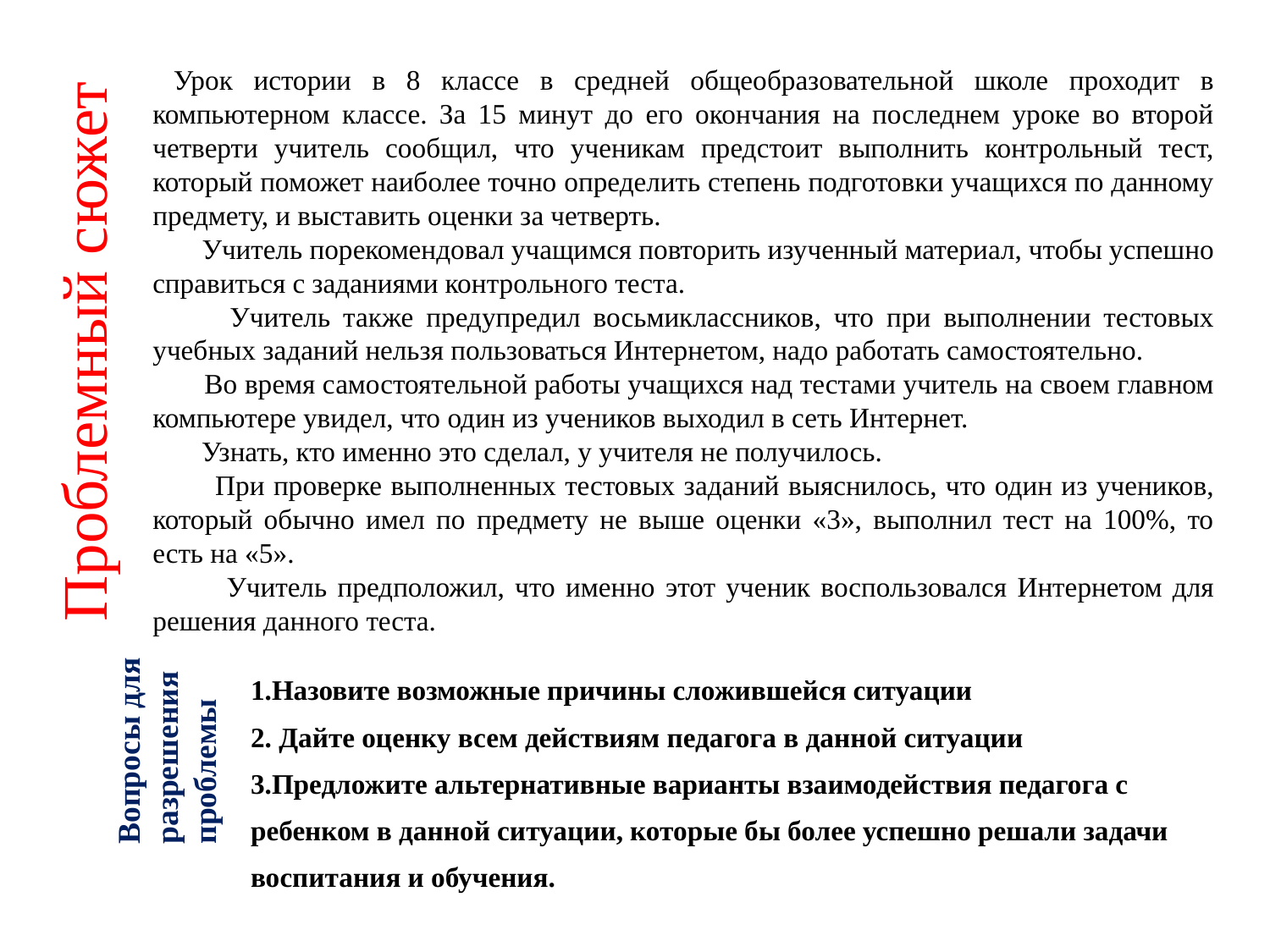

Проблемный сюжет
 Урок истории в 8 классе в средней общеобразовательной школе проходит в компьютерном классе. За 15 минут до его окончания на последнем уроке во второй четверти учитель сообщил, что ученикам предстоит выполнить контрольный тест, который поможет наиболее точно определить степень подготовки учащихся по данному предмету, и выставить оценки за четверть.
       Учитель порекомендовал учащимся повторить изученный материал, чтобы успешно справиться с заданиями контрольного теста.
      Учитель также предупредил восьмиклассников, что при выполнении тестовых учебных заданий нельзя пользоваться Интернетом, надо работать самостоятельно.
       Во время самостоятельной работы учащихся над тестами учитель на своем главном компьютере увидел, что один из учеников выходил в сеть Интернет.
       Узнать, кто именно это сделал, у учителя не получилось.
       При проверке выполненных тестовых заданий выяснилось, что один из учеников, который обычно имел по предмету не выше оценки «3», выполнил тест на 100%, то есть на «5».
       Учитель предположил, что именно этот ученик воспользовался Интернетом для решения данного теста.

              1.Назовите возможные причины сложившейся ситуации
              2. Дайте оценку всем действиям педагога в данной ситуации
              3.Предложите альтернативные варианты взаимодействия педагога с
              ребенком в данной ситуации, которые бы более успешно решали задачи
              воспитания и обучения.
Вопросы для разрешения проблемы